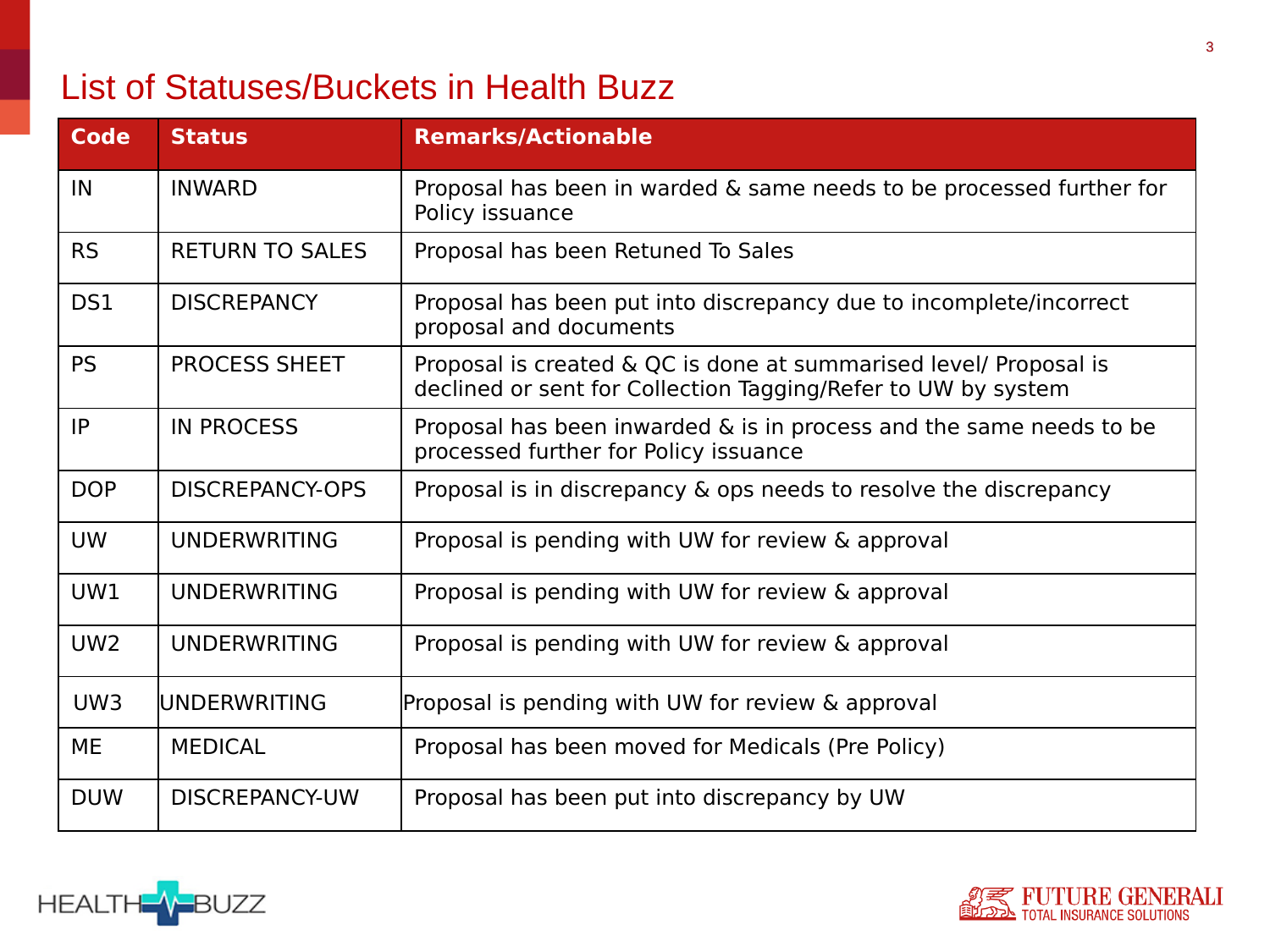

3
# List of Statuses/Buckets in Health Buzz
| Code | Status | Remarks/Actionable |
| --- | --- | --- |
| IN | INWARD | Proposal has been in warded & same needs to be processed further for Policy issuance |
| RS | RETURN TO SALES | Proposal has been Retuned To Sales |
| DS1 | DISCREPANCY | Proposal has been put into discrepancy due to incomplete/incorrect proposal and documents |
| PS | PROCESS SHEET | Proposal is created & QC is done at summarised level/ Proposal is declined or sent for Collection Tagging/Refer to UW by system |
| IP | IN PROCESS | Proposal has been inwarded & is in process and the same needs to be processed further for Policy issuance |
| DOP | DISCREPANCY-OPS | Proposal is in discrepancy & ops needs to resolve the discrepancy |
| UW | UNDERWRITING | Proposal is pending with UW for review & approval |
| UW1 | UNDERWRITING | Proposal is pending with UW for review & approval |
| UW2 | UNDERWRITING | Proposal is pending with UW for review & approval |
| UW3 | UNDERWRITING | Proposal is pending with UW for review & approval |
| ME | MEDICAL | Proposal has been moved for Medicals (Pre Policy) |
| DUW | DISCREPANCY-UW | Proposal has been put into discrepancy by UW |